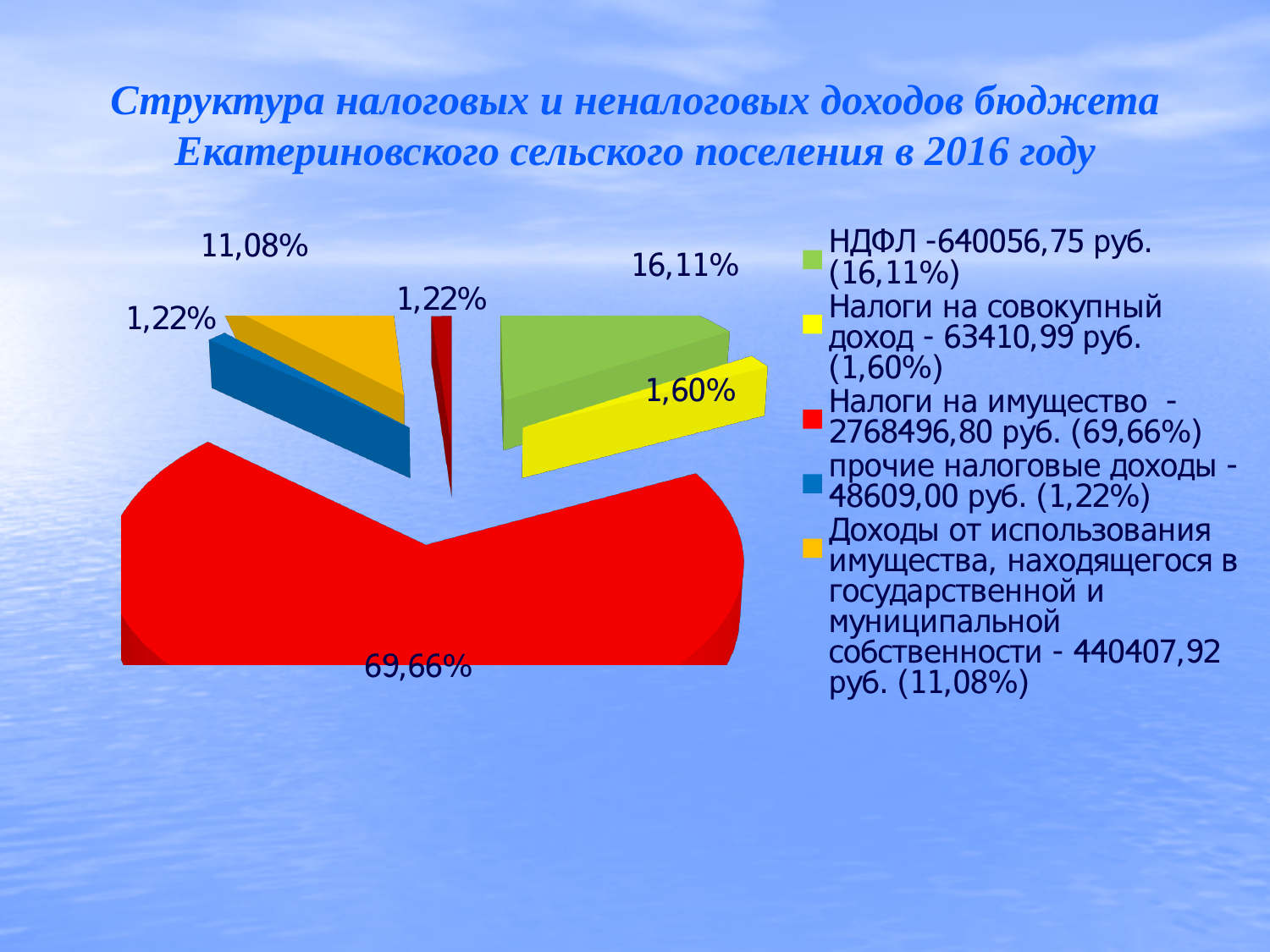

# Структура налоговых и неналоговых доходов бюджета Екатериновского сельского поселения в 2016 году

[unsupported chart]